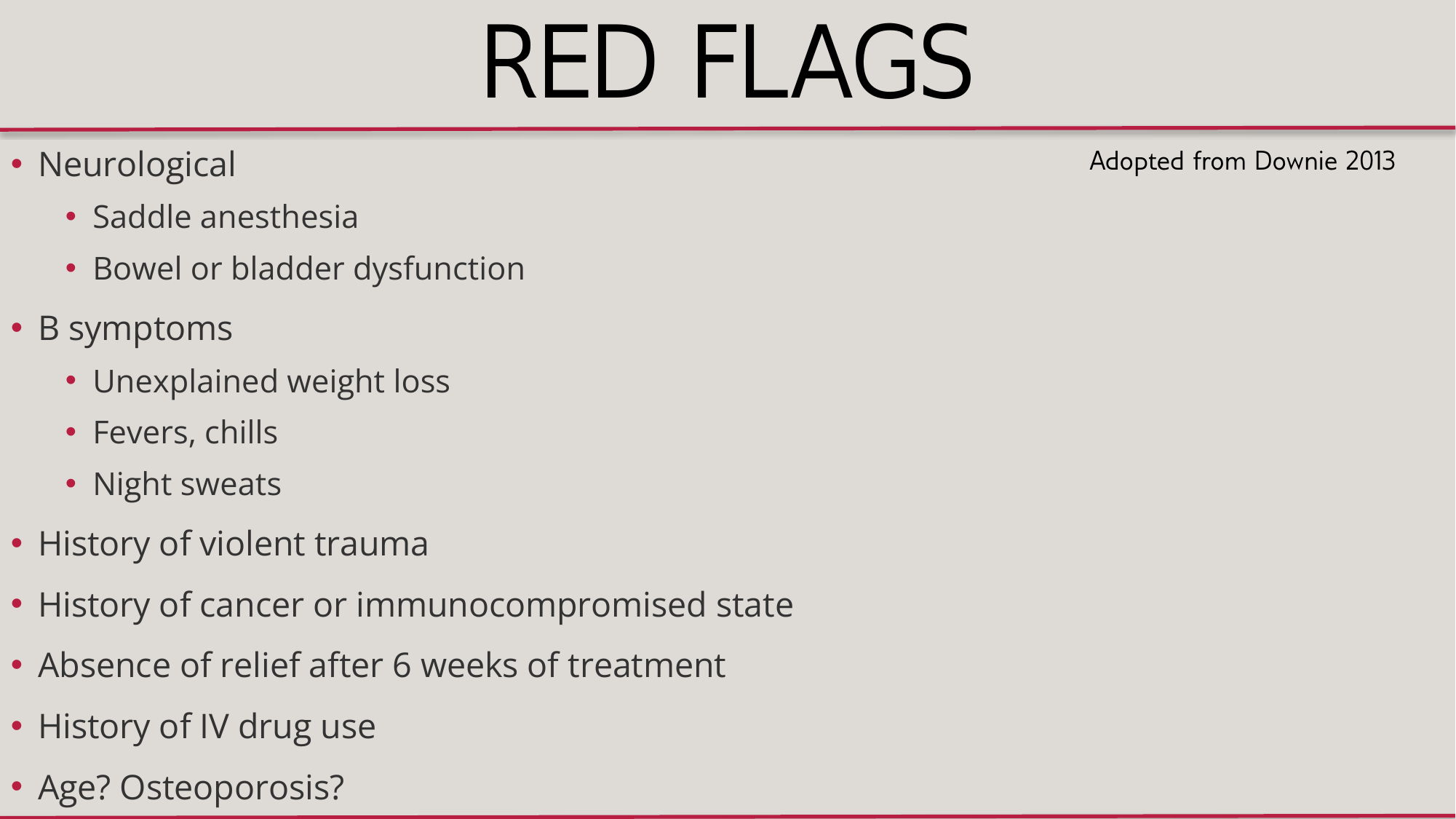

Red flags
# Neurological
Saddle anesthesia
Bowel or bladder dysfunction
B symptoms
Unexplained weight loss
Fevers, chills
Night sweats
History of violent trauma
History of cancer or immunocompromised state
Absence of relief after 6 weeks of treatment
History of IV drug use
Age? Osteoporosis?
Adopted from Downie 2013